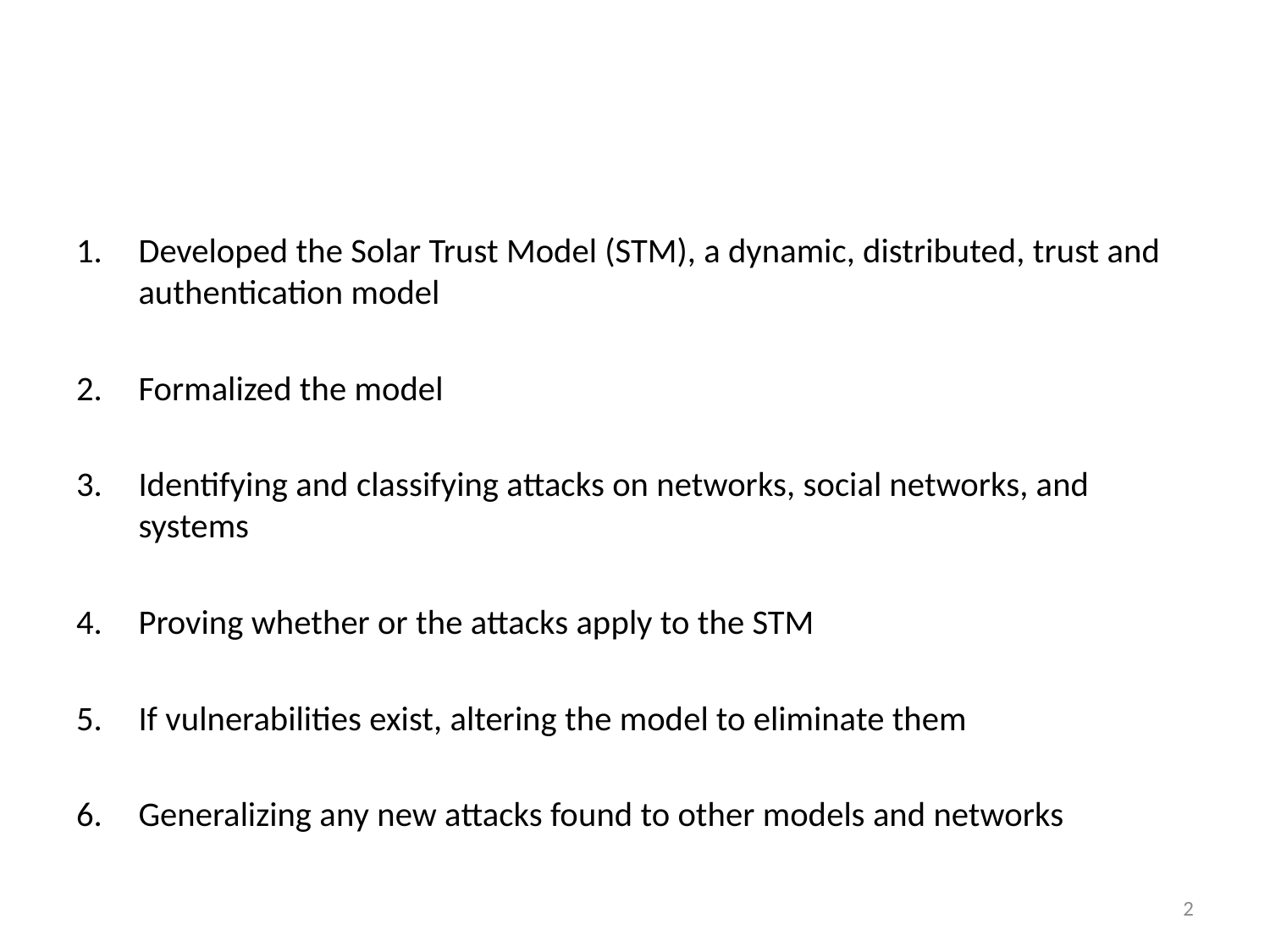

# Dissertation - Attacks and Defenses on the Solar Trust Model
Developed the Solar Trust Model (STM), a dynamic, distributed, trust and authentication model

Formalized the model

Identifying and classifying attacks on networks, social networks, and systems

Proving whether or the attacks apply to the STM

If vulnerabilities exist, altering the model to eliminate them

Generalizing any new attacks found to other models and networks

2